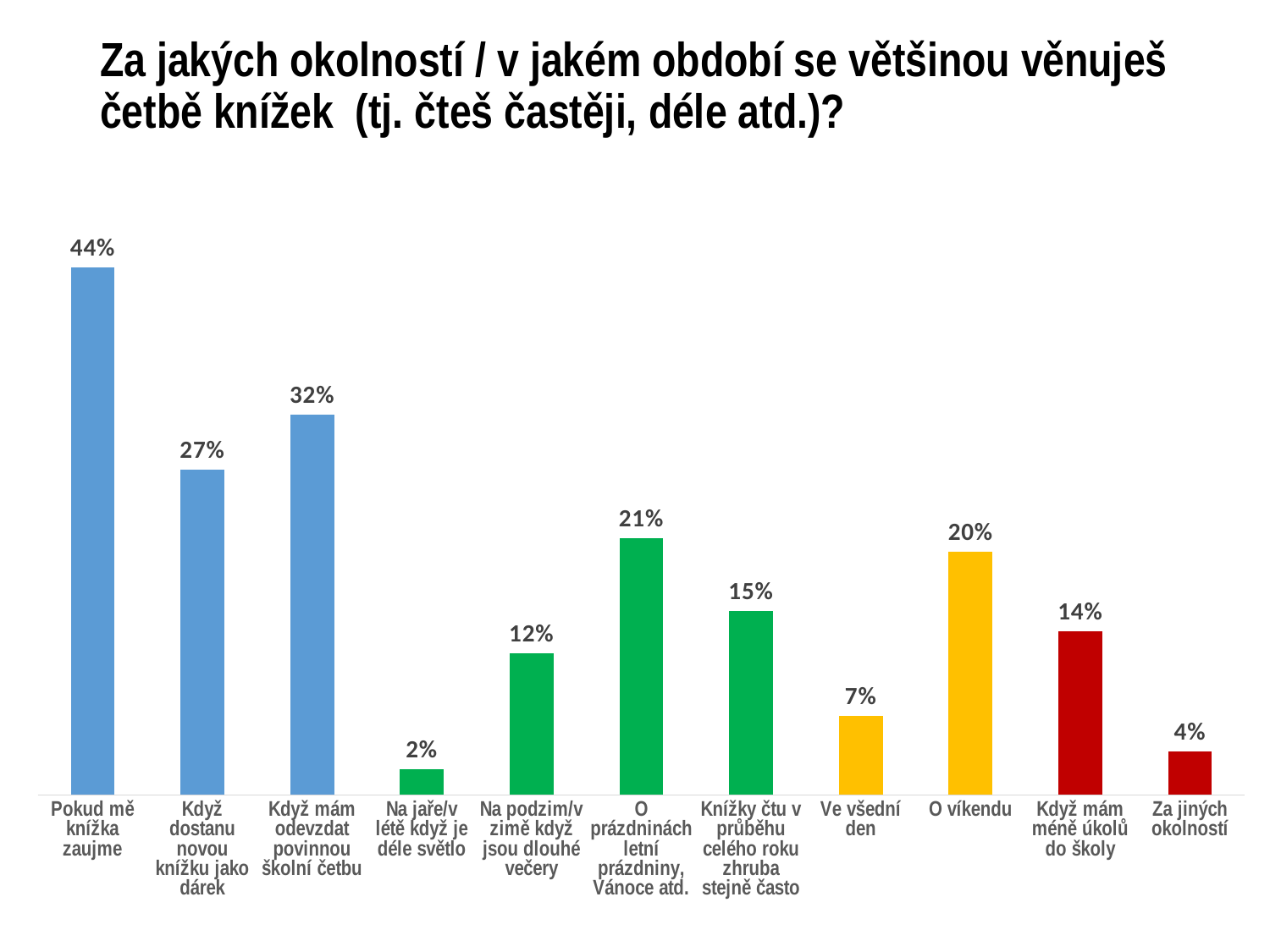

# Za jakých okolností / v jakém období se většinou věnuješ četbě knížek  (tj. čteš častěji, déle atd.)?

### Chart

| Category |  |
|---|---|
| Pokud mě knížka zaujme | 0.43786105362269867 |
| Když dostanu novou knížku jako dárek | 0.26966931470535177 |
| Když mám odevzdat povinnou školní četbu | 0.31570109766845217 |
| Na jaře/v létě když je déle světlo | 0.021310725518362956 |
| Na podzim/v zimě když jsou dlouhé večery | 0.11726781362136904 |
| O prázdninách letní prázdniny, Vánoce atd. | 0.21269989725467692 |
| Knížky čtu v průběhu celého roku zhruba stejně často | 0.1524553752180145 |
| Ve všední den | 0.0655175255233092 |
| O víkendu | 0.20159576072669194 |
| Když mám méně úkolů do školy | 0.13598169093732035 |
| Za jiných okolností | 0.03578005685538028 |